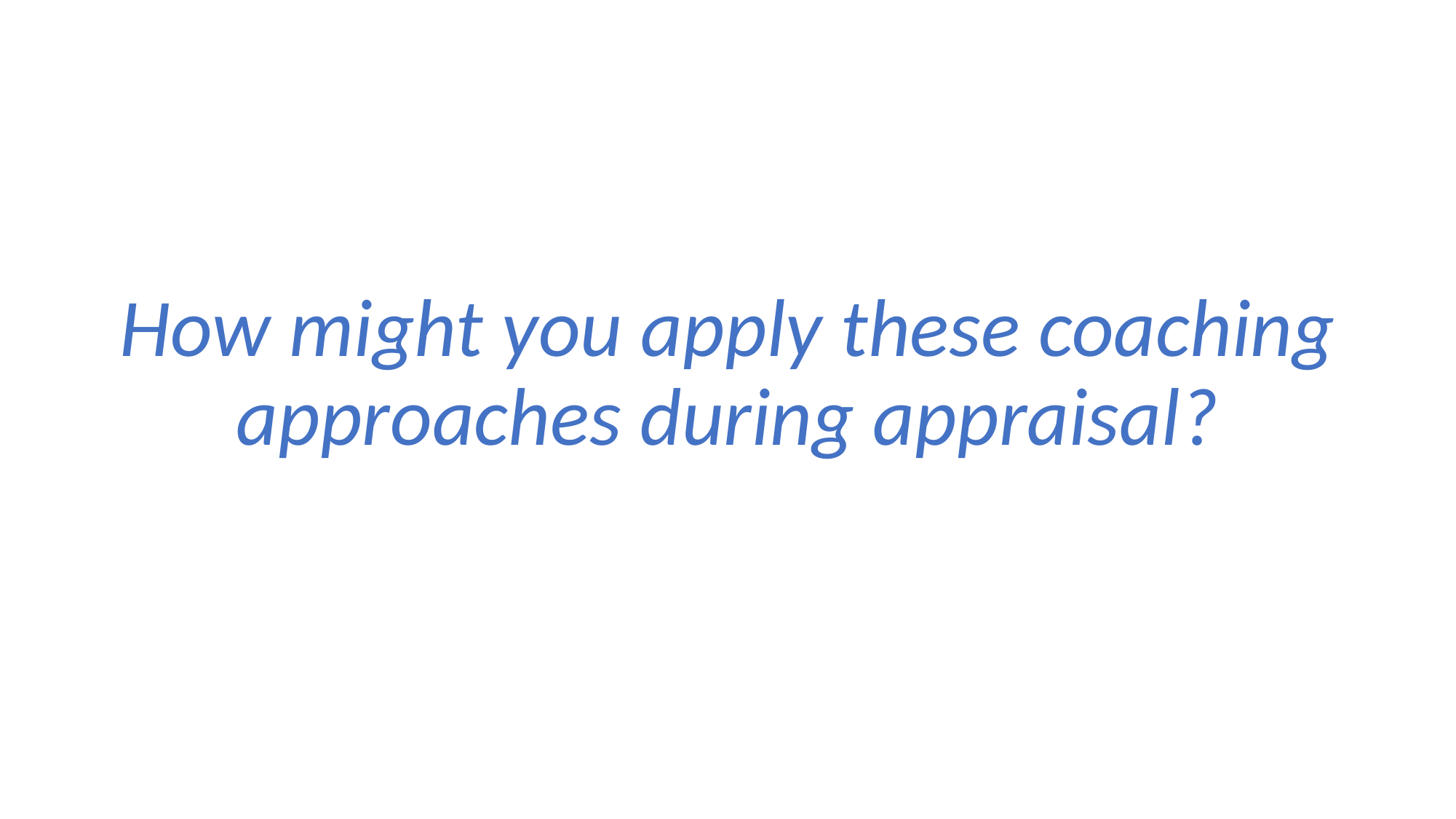

#

How might you apply these coaching approaches during appraisal?